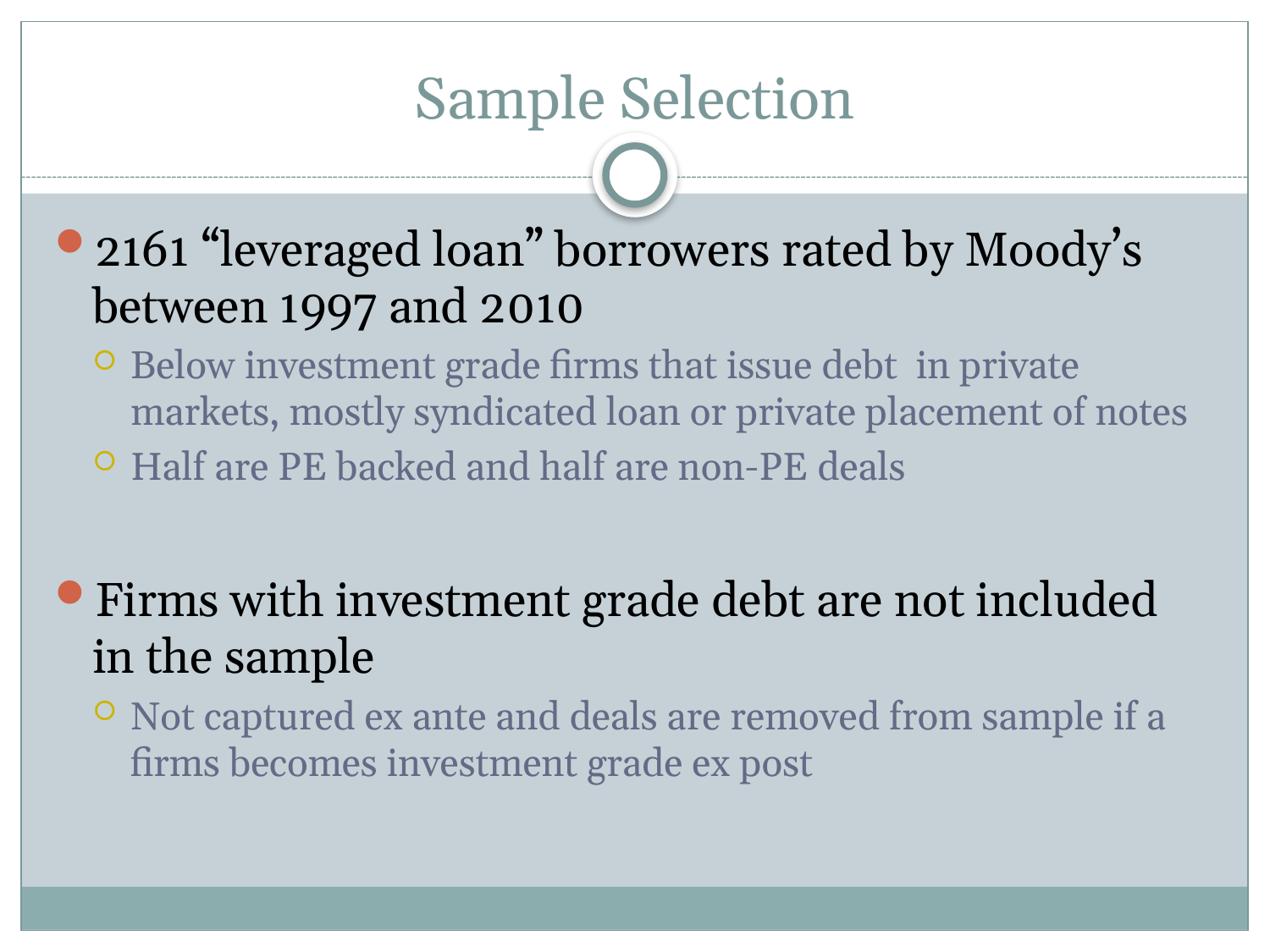

# Sample Selection
2161 “leveraged loan” borrowers rated by Moody’s between 1997 and 2010
Below investment grade firms that issue debt  in private markets, mostly syndicated loan or private placement of notes
Half are PE backed and half are non-PE deals

Firms with investment grade debt are not included in the sample
Not captured ex ante and deals are removed from sample if a firms becomes investment grade ex post